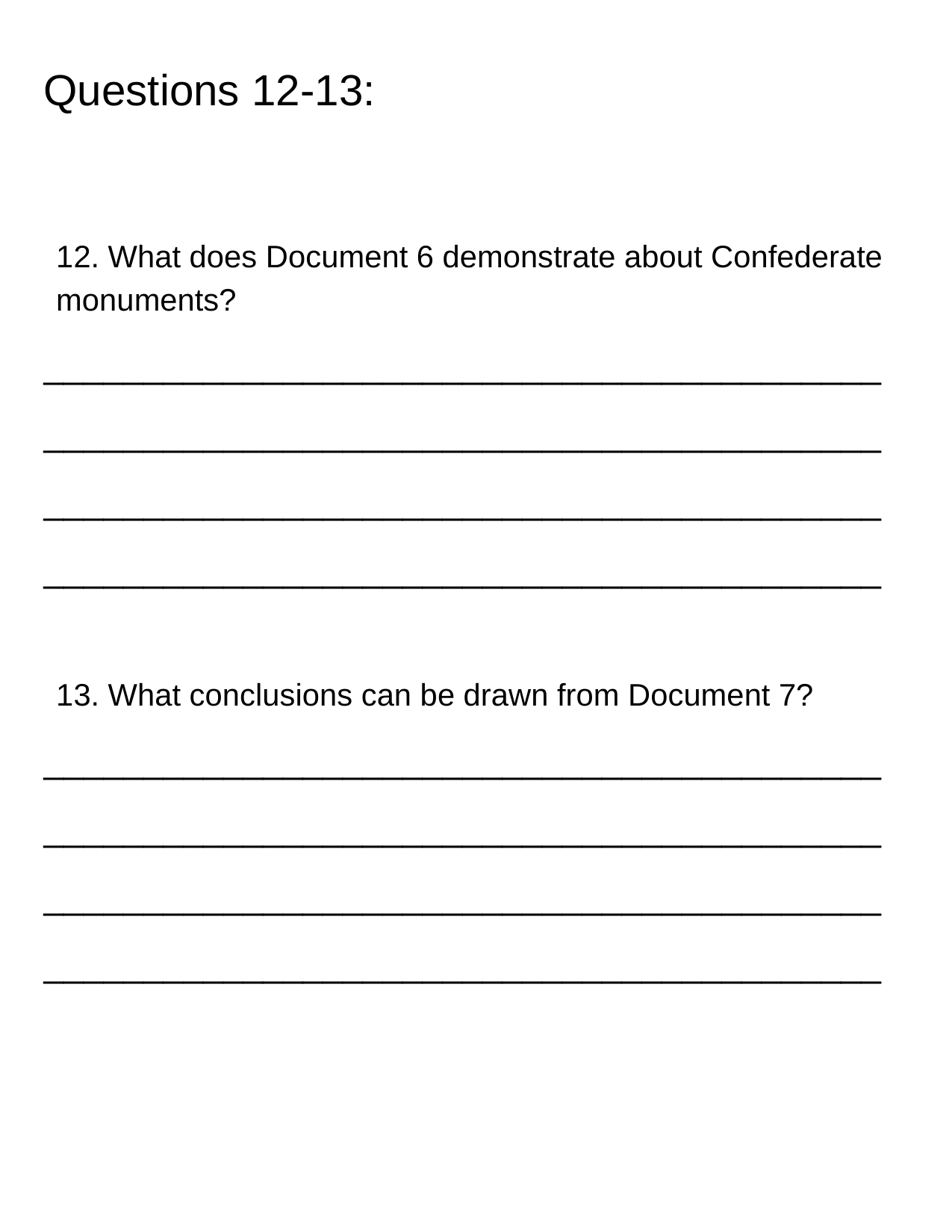

# Questions 12-13:
12. What does Document 6 demonstrate about Confederate monuments?
__________________________________________
__________________________________________
__________________________________________
__________________________________________

13. What conclusions can be drawn from Document 7?
__________________________________________
__________________________________________
__________________________________________
__________________________________________